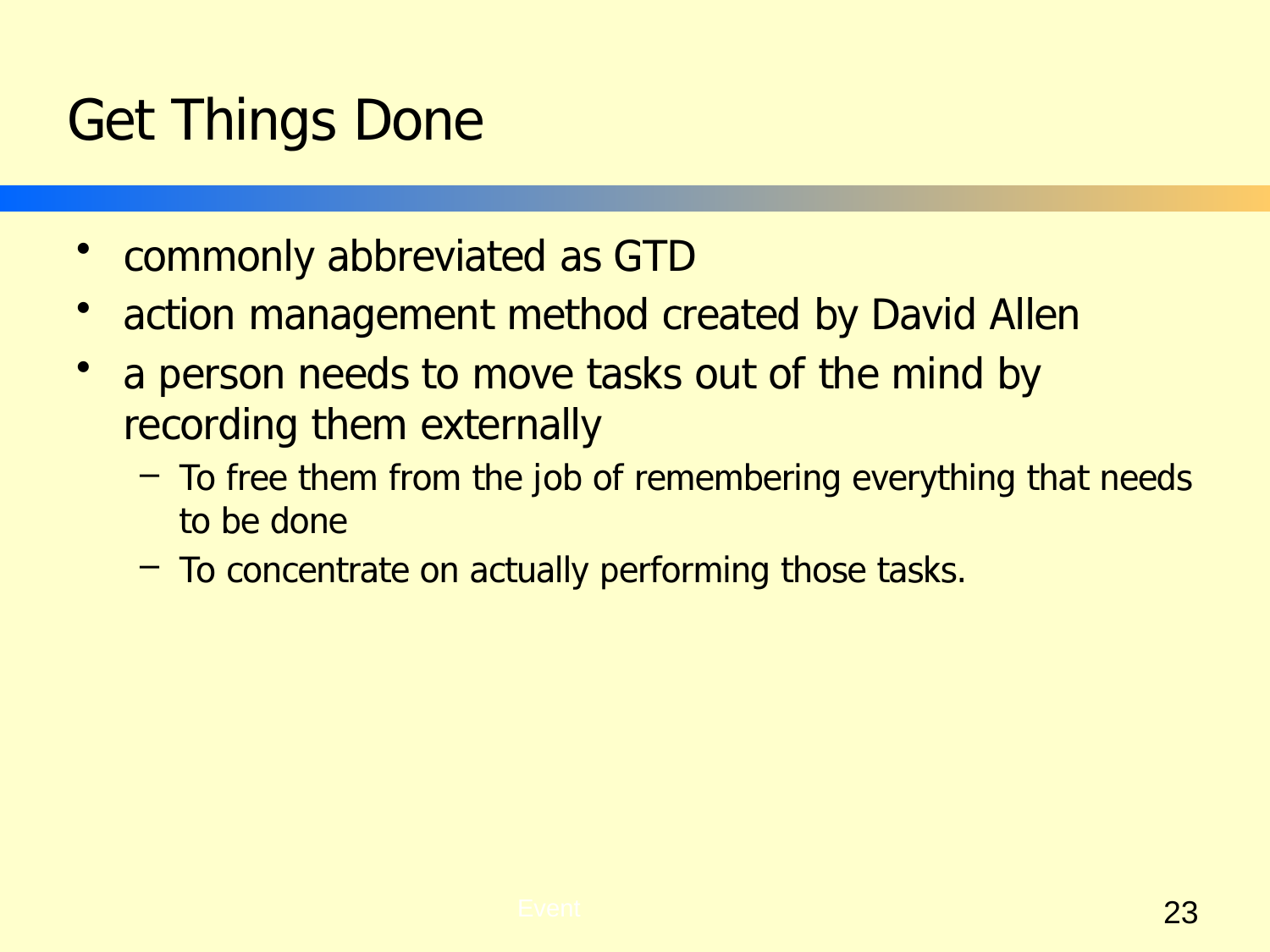

# Get Things Done
commonly abbreviated as GTD
action management method created by David Allen
a person needs to move tasks out of the mind by recording them externally
To free them from the job of remembering everything that needs to be done
To concentrate on actually performing those tasks.

23